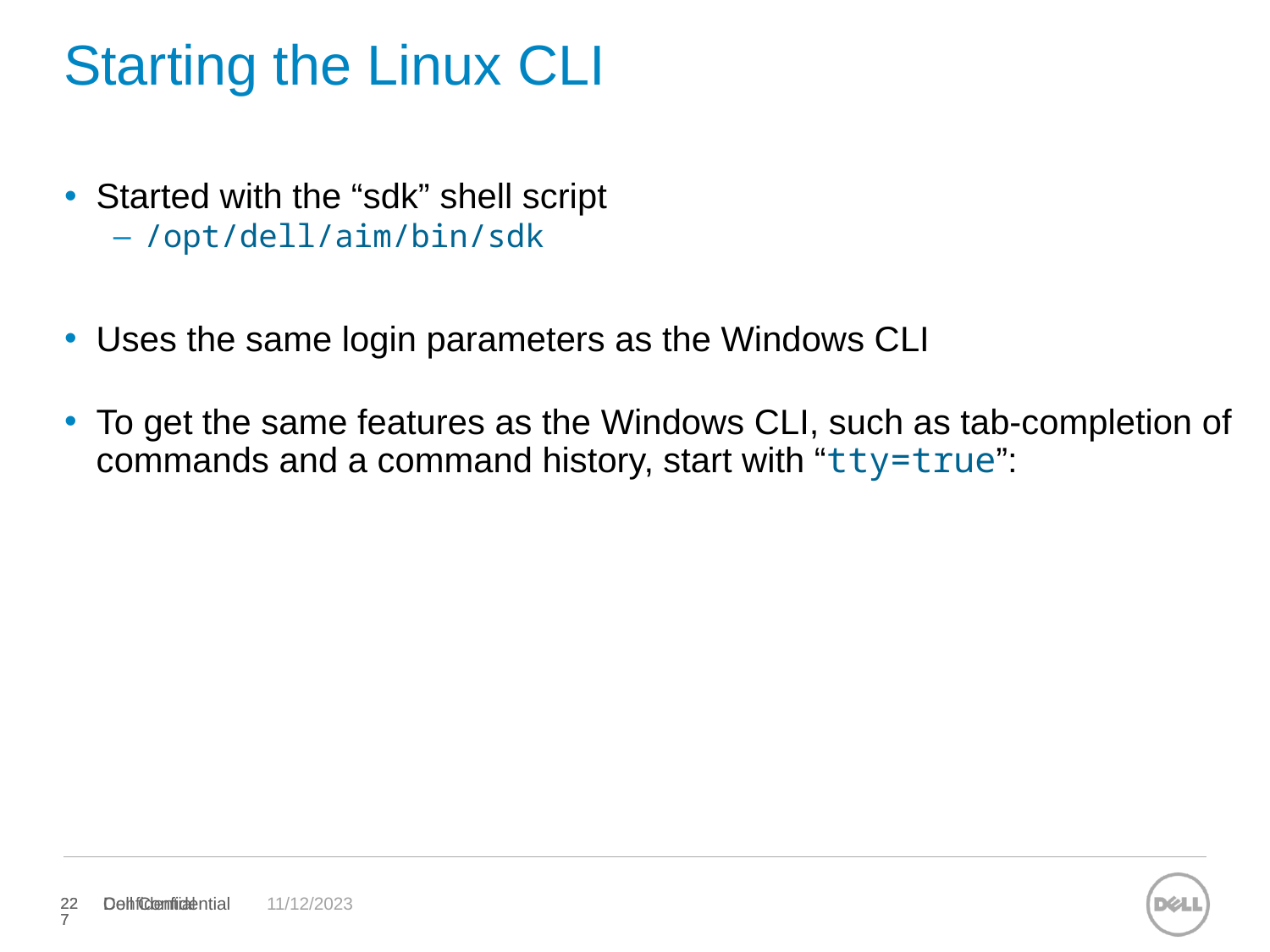

# Starting the Linux CLI
Started with the “sdk” shell script
/opt/dell/aim/bin/sdk

Uses the same login parameters as the Windows CLI

To get the same features as the Windows CLI, such as tab-completion of commands and a command history, start with “tty=true”:
11/12/2023
Confidential
227